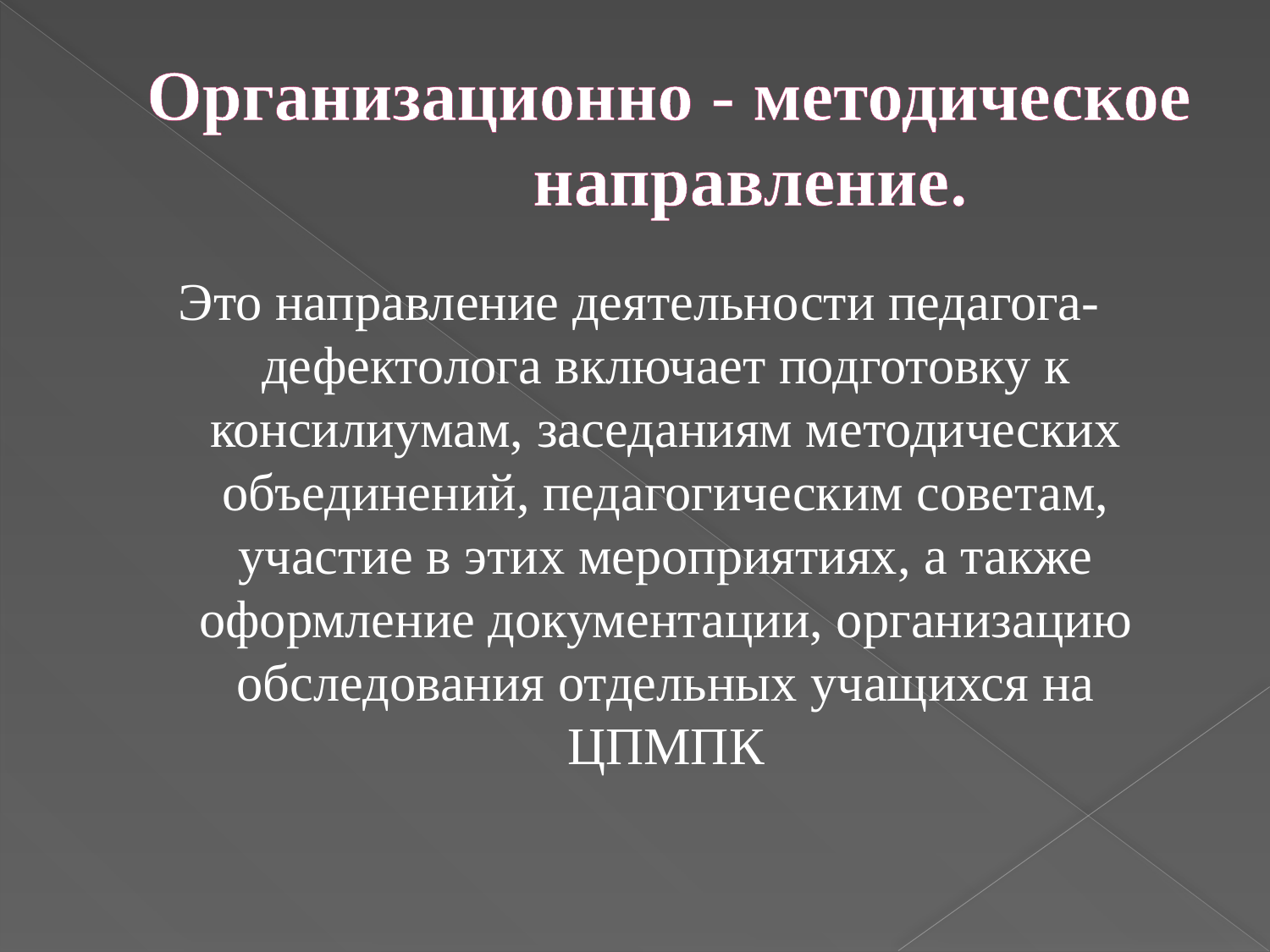

# Организационно - методическое          направление.
Это направление деятельности педагога-дефектолога включает подготовку к консилиумам, заседаниям методических объединений, педагогическим советам, участие в этих мероприятиях, а также оформление документации, организацию обследования отдельных учащихся на ЦПМПК